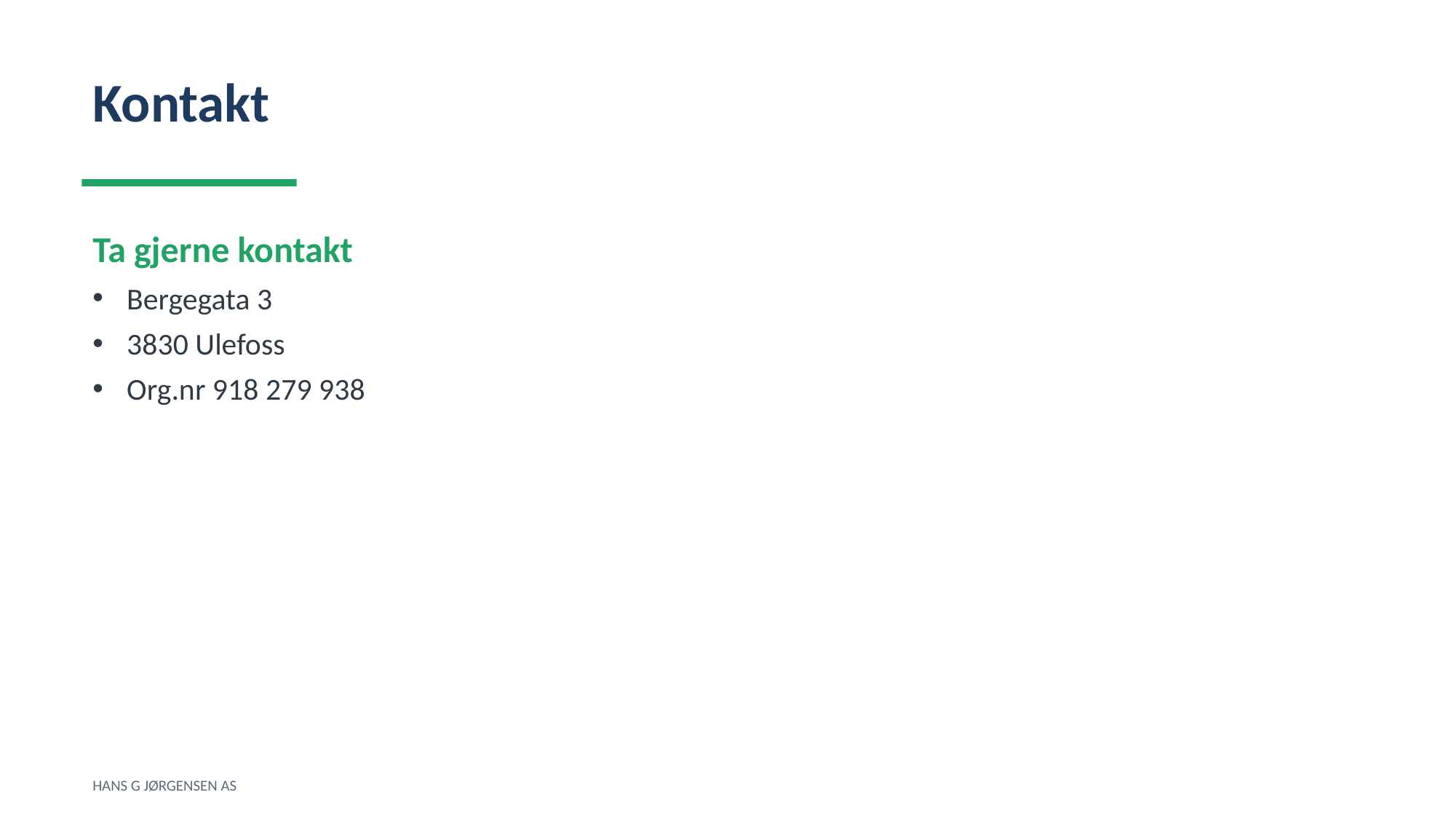

Kontakt

Ta gjerne kontakt
Bergegata 3
3830 Ulefoss
Org.nr 918 279 938
HANS G JØRGENSEN AS